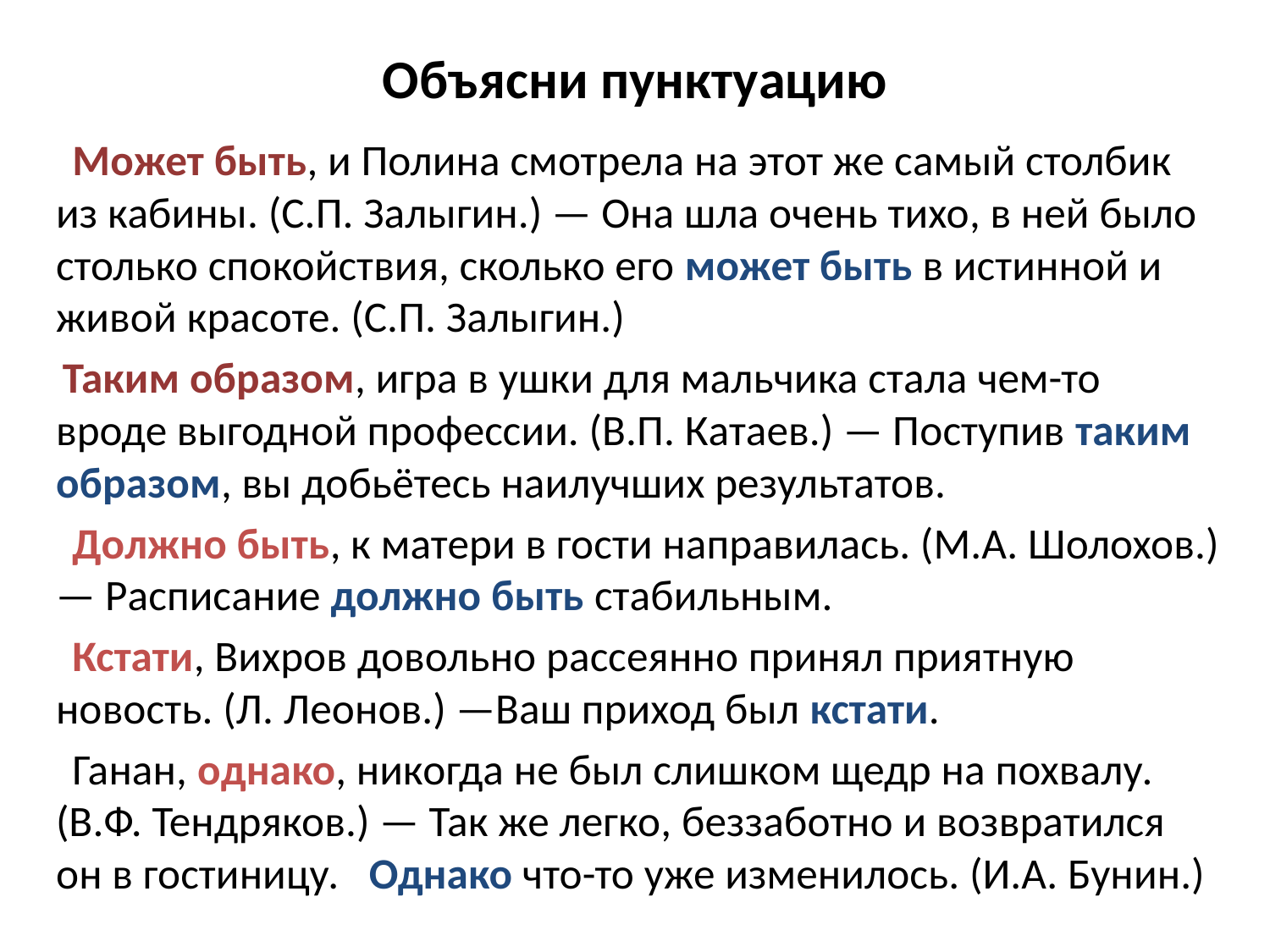

# Объясни пунктуацию
      Может быть, и Полина смотрела на этот же самый столбик из кабины. (С.П. Залыгин.) — Она шла очень тихо, в ней было столько спокойствия, сколько его может быть в истинной и живой красоте. (С.П. Залыгин.)
     Таким образом, игра в ушки для мальчика стала чем-то вроде выгодной профессии. (В.П. Катаев.) — Поступив таким образом, вы добьётесь наилучших результатов.
      Должно быть, к матери в гости направилась. (М.А. Шолохов.) — Расписание должно быть стабильным.
      Кстати, Вихров довольно рассеянно принял приятную новость. (Л. Леонов.) —Ваш приход был кстати.
      Ганан, однако, никогда не был слишком щедр на похвалу. (В.Ф. Тендряков.) — Так же легко, беззаботно и возвратился он в гостиницу.   Однако что-то уже изменилось. (И.А. Бунин.)